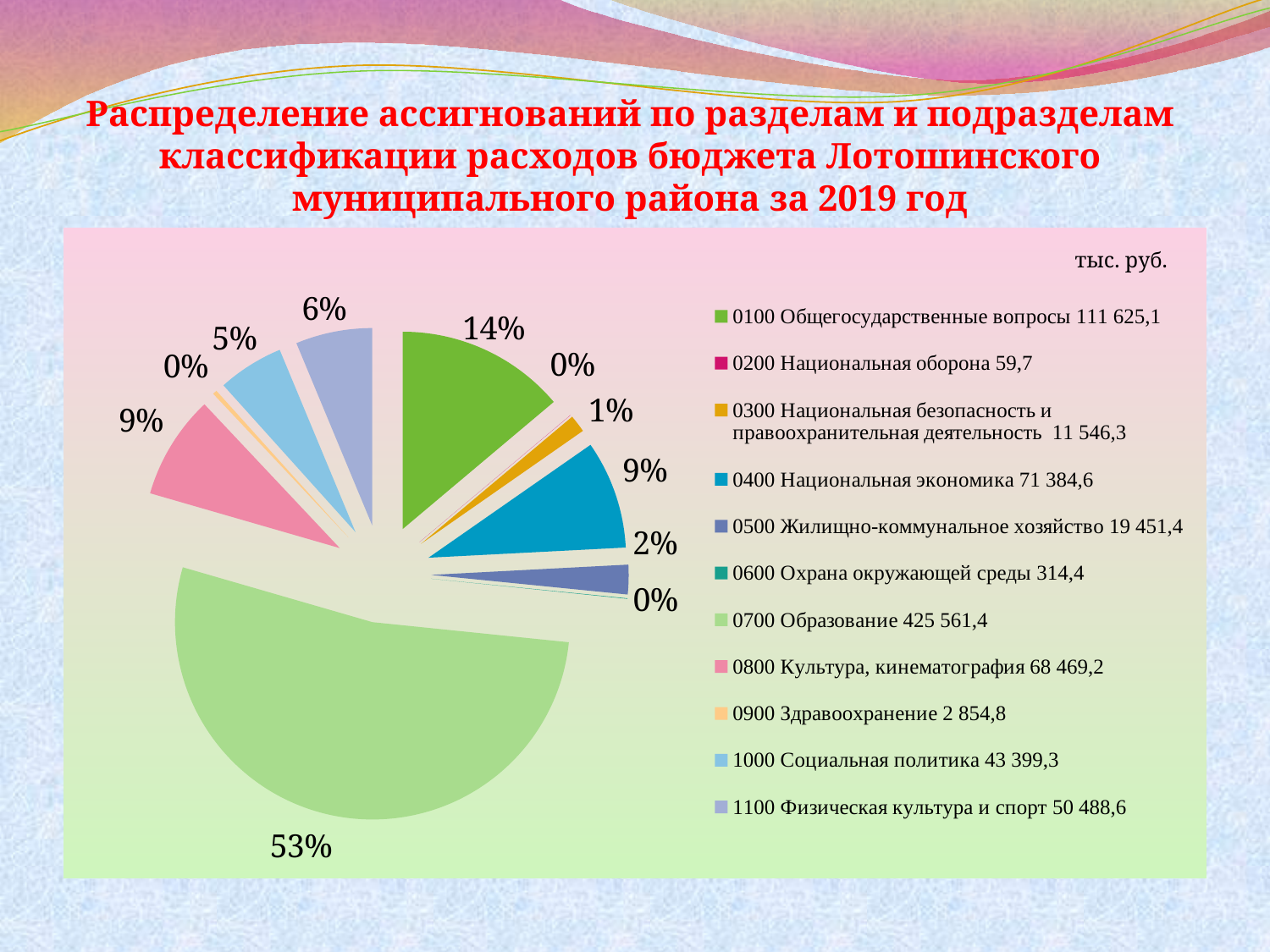

# Распределение ассигнований по разделам и подразделам классификации расходов бюджета Лотошинского муниципального района за 2019 год

### Chart:

| Category | тыс. руб. |
|---|---|
| 0100 Общегосударственные вопросы 111 625,1 | 111625.1 |
| 0200 Национальная оборона 59,7 | 59.7 |
| 0300 Национальная безопасность и правоохранительная деятельность  11 546,3 | 11546.3 |
| 0400 Национальная экономика 71 384,6 | 71384.6 |
| 0500 Жилищно-коммунальное хозяйство 19 451,4 | 19451.4 |
| 0600 Охрана окружающей среды 314,4 | 314.3999999999997 |
| 0700 Образование 425 561,4 | 425561.4 |
| 0800 Культура, кинематография 68 469,2 | 68469.2 |
| 0900 Здравоохранение 2 854,8 | 2854.8 |
| 1000 Социальная политика 43 399,3 | 43399.3 |
| 1100 Физическая культура и спорт 50 488,6 | 50488.6 |